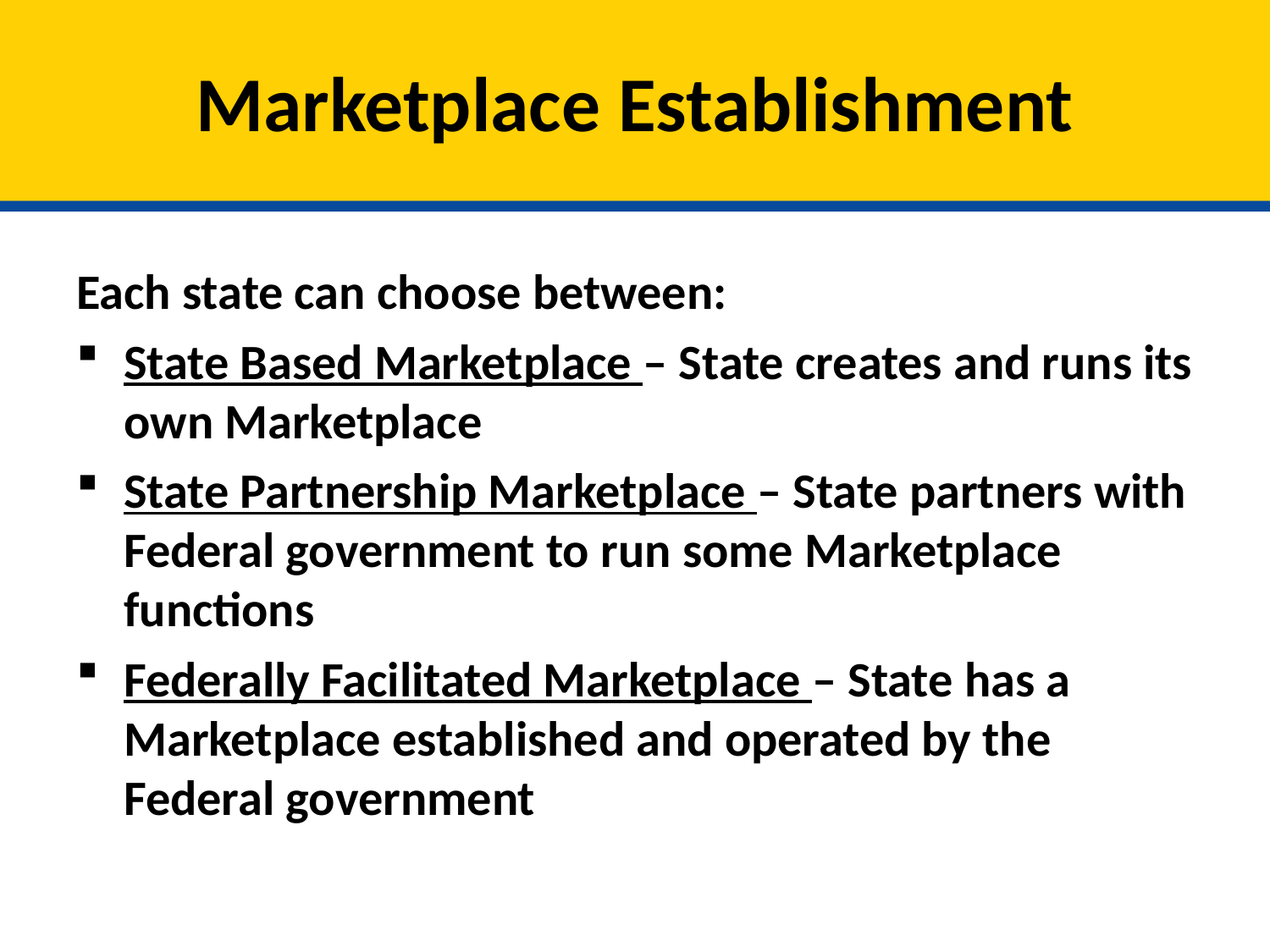

# Marketplace Establishment
Each state can choose between:
State Based Marketplace – State creates and runs its own Marketplace
State Partnership Marketplace – State partners with Federal government to run some Marketplace functions
Federally Facilitated Marketplace – State has a Marketplace established and operated by the Federal government